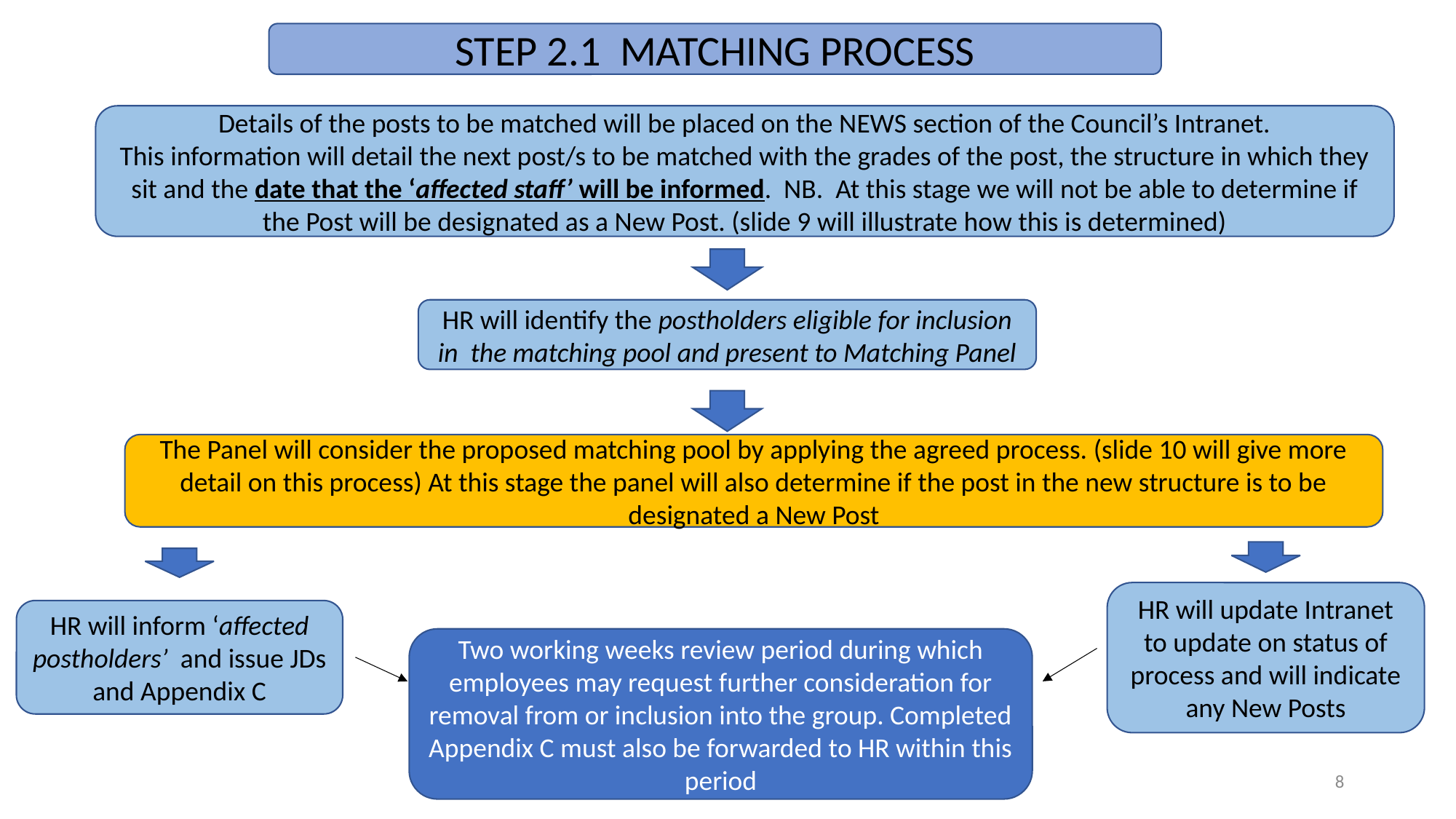

STEP 2.1  MATCHING PROCESS
Details of the posts to be matched will be placed on the NEWS section of the Council’s Intranet.
This information will detail the next post/s to be matched with the grades of the post, the structure in which they sit and the date that the ‘affected staff’ will be informed.  NB.  At this stage we will not be able to determine if the Post will be designated as a New Post. (slide 9 will illustrate how this is determined)

HR will identify the postholders eligible for inclusion in  the matching pool and present to Matching Panel

The Panel will consider the proposed matching pool by applying the agreed process. (slide 10 will give more detail on this process) At this stage the panel will also determine if the post in the new structure is to be designated a New Post

HR will update Intranet to update on status of process and will indicate any New Posts
HR will inform ‘affected postholders’  and issue JDs and Appendix C
Two working weeks review period during which employees may request further consideration for removal from or inclusion into the group. Completed Appendix C must also be forwarded to HR within this period
8